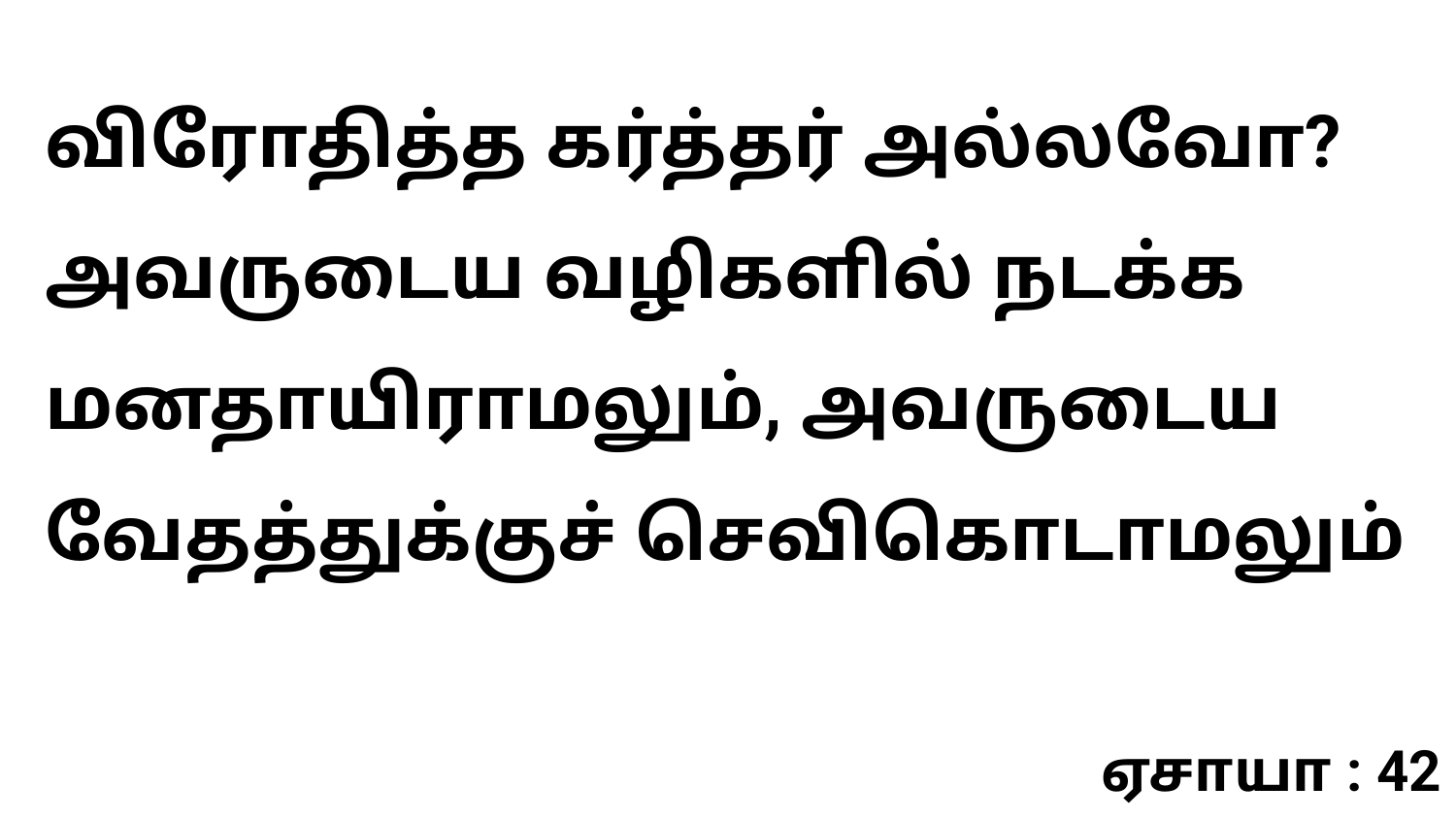

விரோதித்த கர்த்தர் அல்லவோ? அவருடைய வழிகளில் நடக்க மனதாயிராமலும், அவருடைய வேதத்துக்குச் செவிகொடாமலும்
ஏசாயா : 42